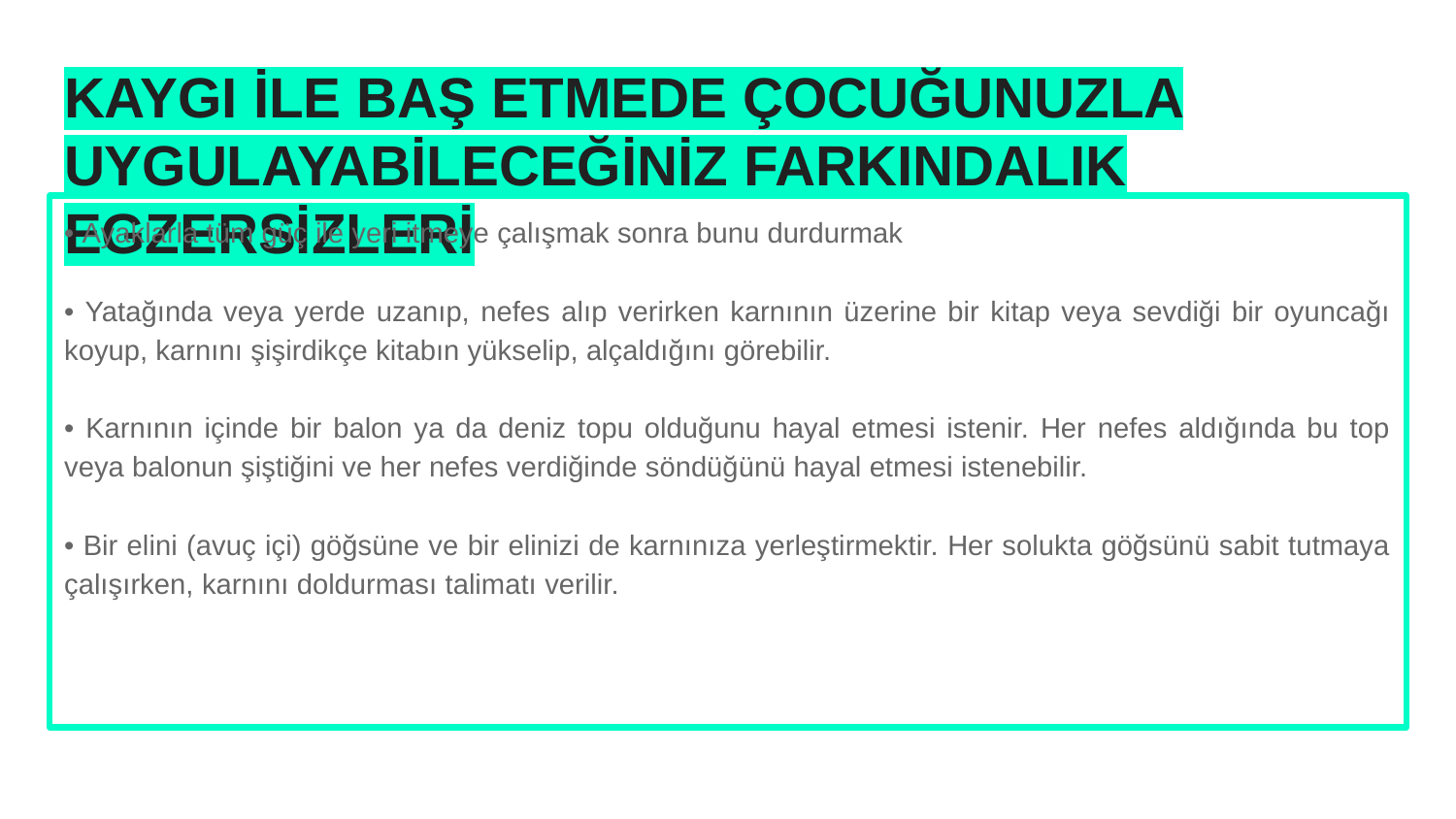

# KAYGI İLE BAŞ ETMEDE ÇOCUĞUNUZLA UYGULAYABİLECEĞİNİZ FARKINDALIK EGZERSİZLERİ
• Ayaklarla tüm güç ile yeri itmeye çalışmak sonra bunu durdurmak

• Yatağında veya yerde uzanıp, nefes alıp verirken karnının üzerine bir kitap veya sevdiği bir oyuncağı koyup, karnını şişirdikçe kitabın yükselip, alçaldığını görebilir.

• Karnının içinde bir balon ya da deniz topu olduğunu hayal etmesi istenir. Her nefes aldığında bu top veya balonun şiştiğini ve her nefes verdiğinde söndüğünü hayal etmesi istenebilir.

• Bir elini (avuç içi) göğsüne ve bir elinizi de karnınıza yerleştirmektir. Her solukta göğsünü sabit tutmaya çalışırken, karnını doldurması talimatı verilir.